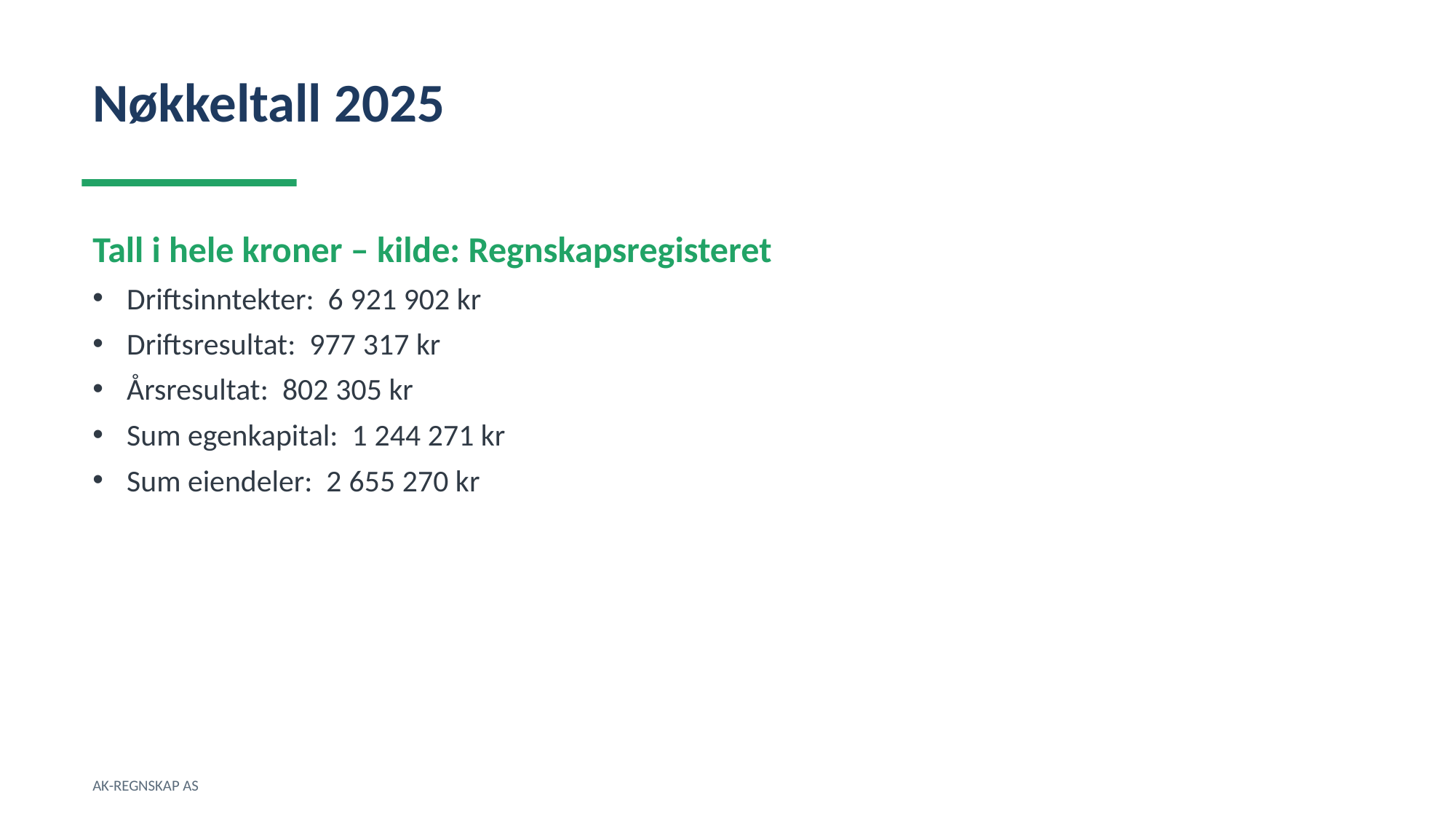

Nøkkeltall 2025

Tall i hele kroner – kilde: Regnskapsregisteret
Driftsinntekter:  6 921 902 kr
Driftsresultat:  977 317 kr
Årsresultat:  802 305 kr
Sum egenkapital:  1 244 271 kr
Sum eiendeler:  2 655 270 kr
AK-REGNSKAP AS